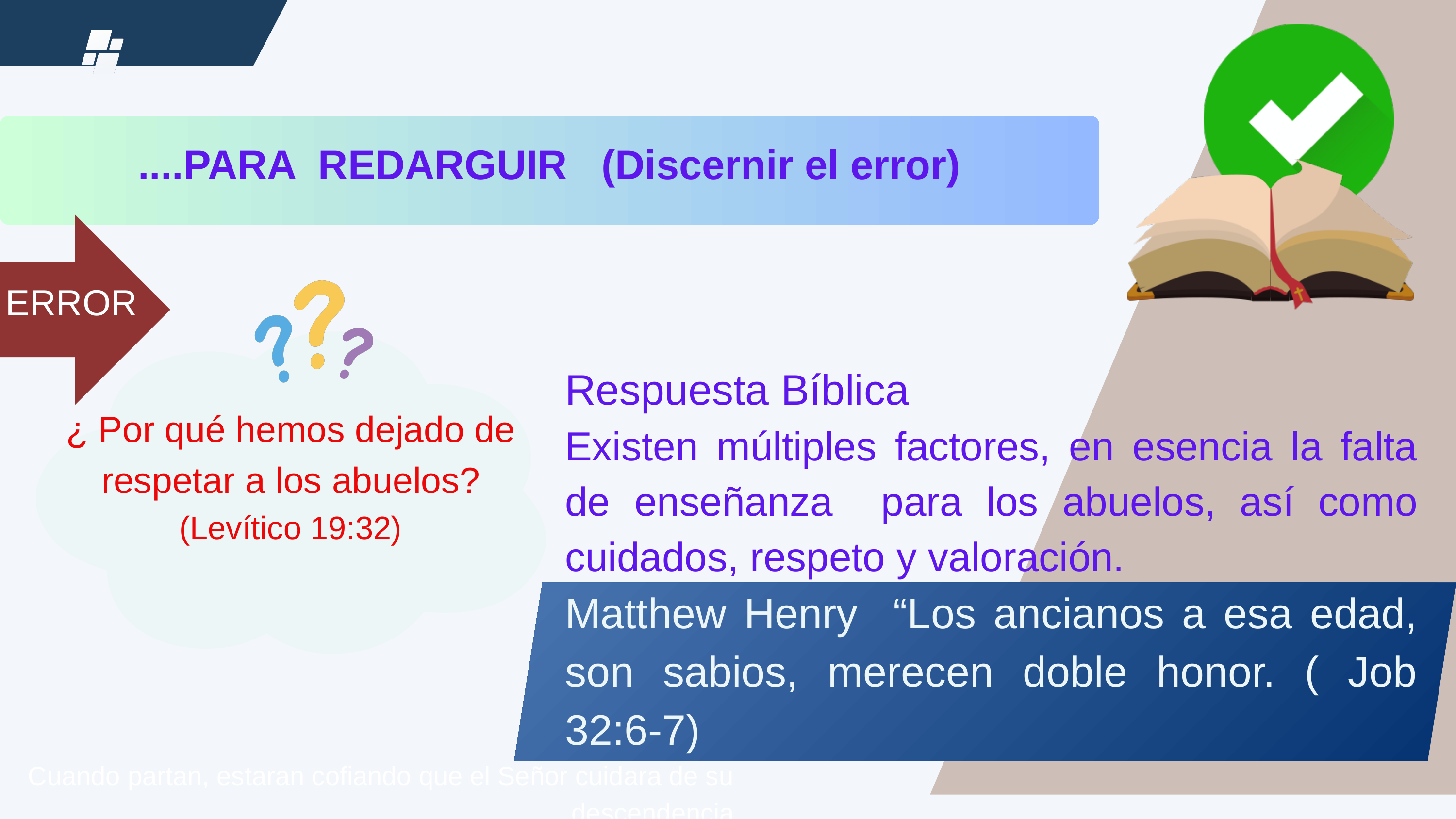

....PARA  REDARGUIR   (Discernir el error)

ERROR

¿ Por qué hemos dejado de respetar a los abuelos?
(Levítico 19:32)
Respuesta Bíblica
Existen múltiples factores, en esencia la falta de enseñanza  para los abuelos, así como cuidados, respeto y valoración.
Matthew Henry  “Los ancianos a esa edad, son sabios, merecen doble honor. ( Job 32:6-7)

Cuando partan, estaran cofiando que el Señor cuidara de su descendencia